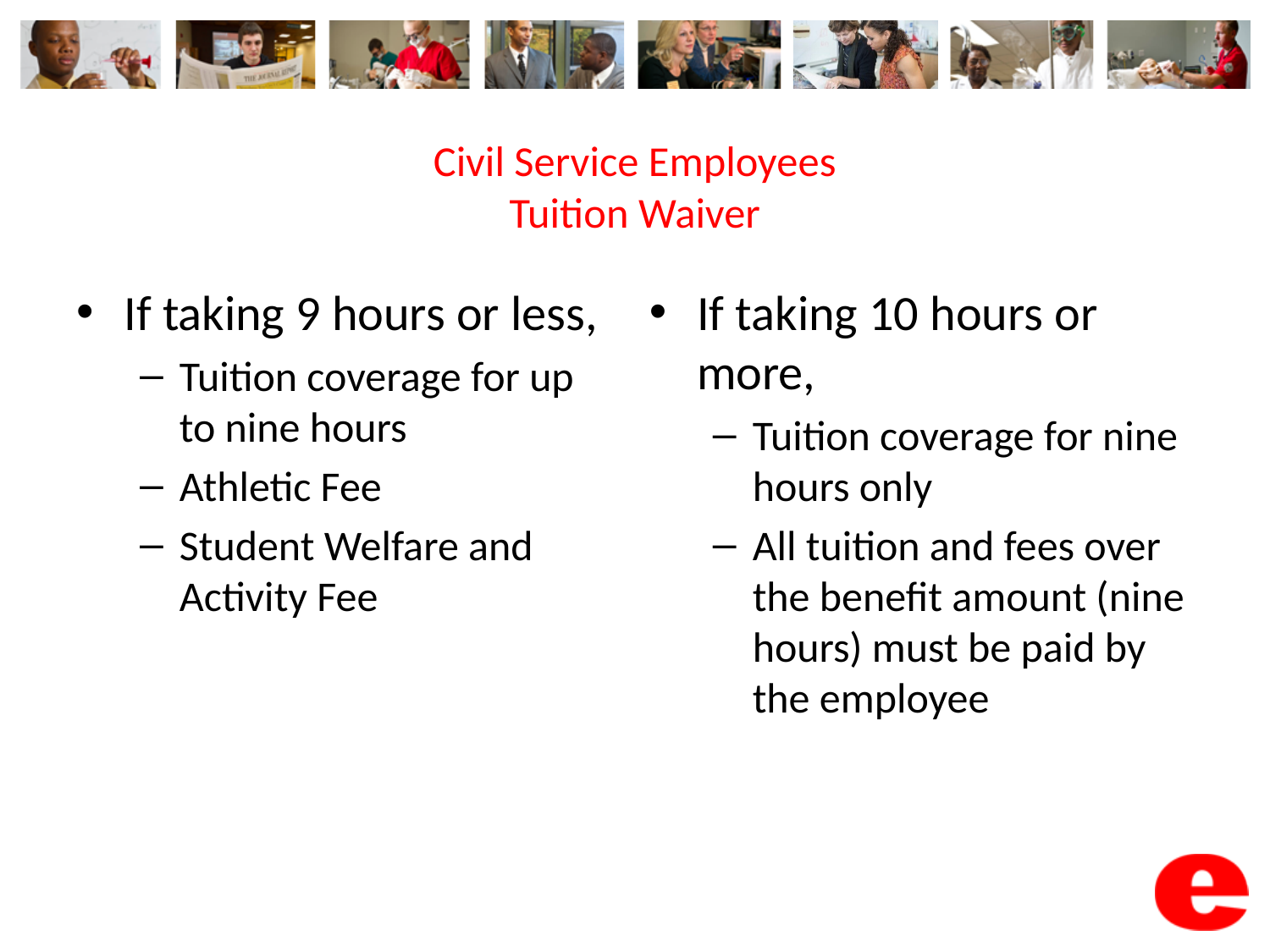

# Civil Service Employees Tuition Waiver
If taking 10 hours or more,
Tuition coverage for nine hours only
All tuition and fees over the benefit amount (nine hours) must be paid by the employee

If taking 9 hours or less,
Tuition coverage for up to nine hours
Athletic Fee
Student Welfare and Activity Fee